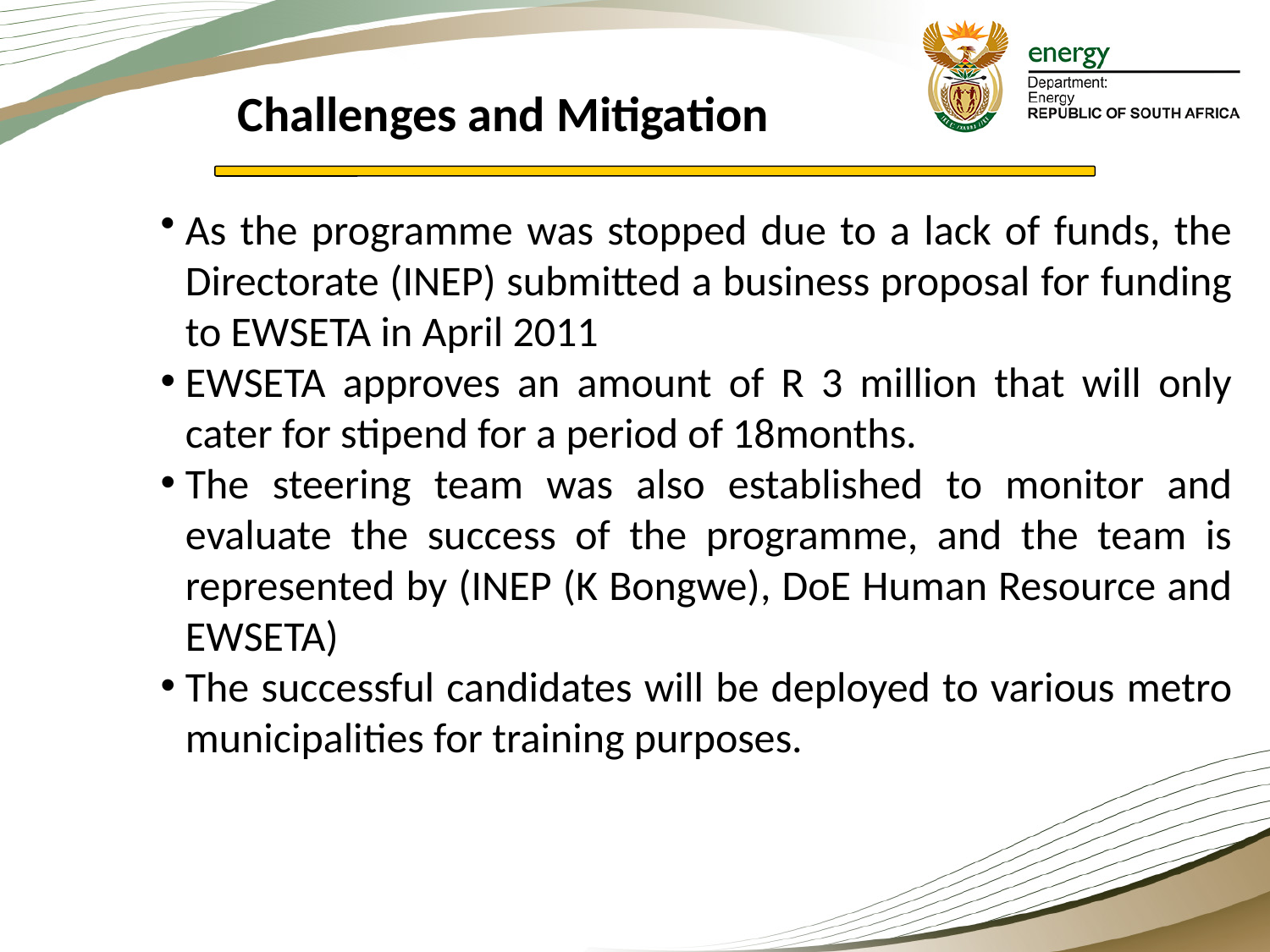

Challenges and Mitigation

As the programme was stopped due to a lack of funds, the Directorate (INEP) submitted a business proposal for funding to EWSETA in April 2011
EWSETA approves an amount of R 3 million that will only cater for stipend for a period of 18months.
The steering team was also established to monitor and evaluate the success of the programme, and the team is represented by (INEP (K Bongwe), DoE Human Resource and EWSETA)
The successful candidates will be deployed to various metro municipalities for training purposes.